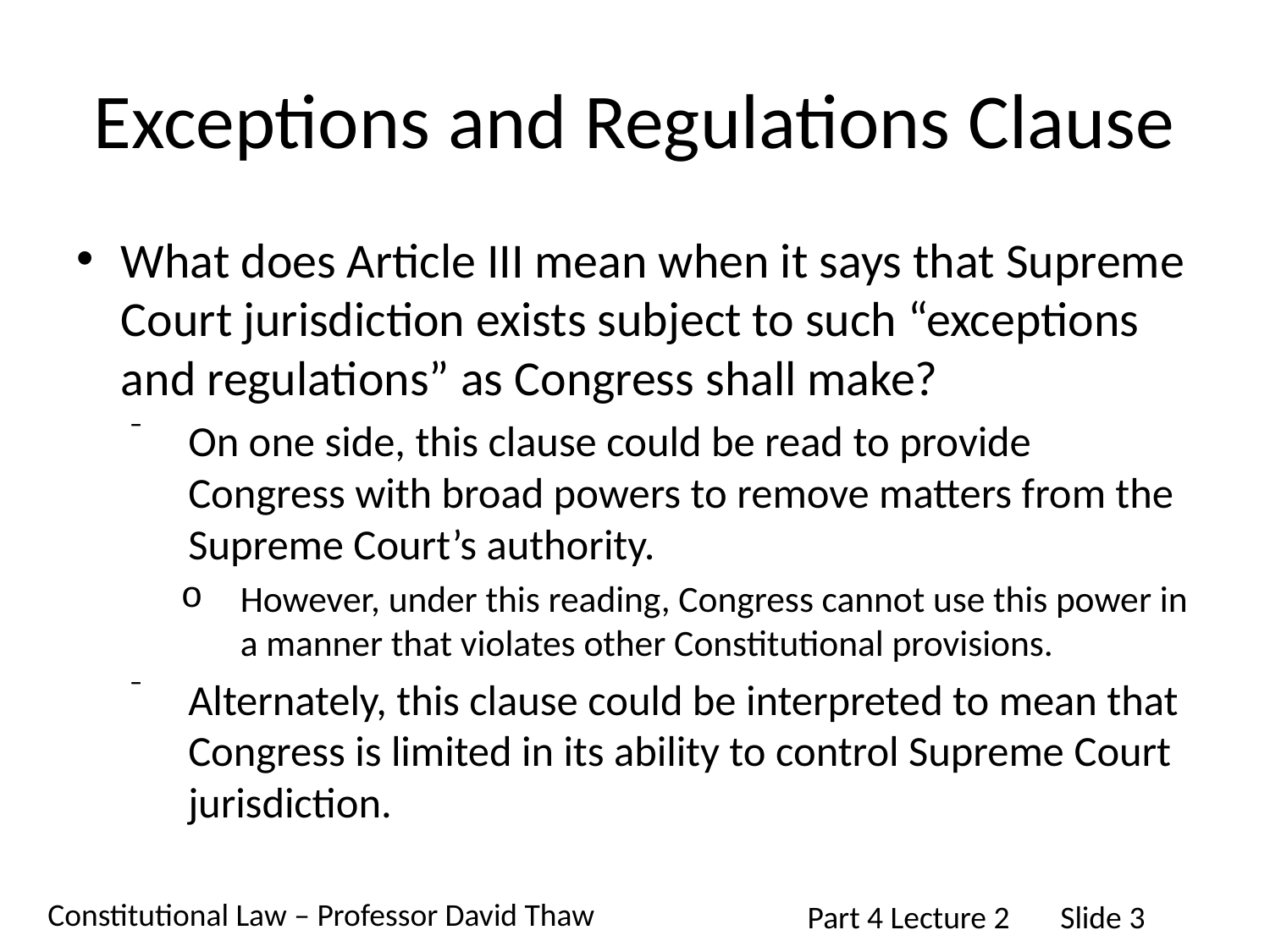

# Exceptions and Regulations Clause
What does Article III mean when it says that Supreme Court jurisdiction exists subject to such “exceptions and regulations” as Congress shall make?
On one side, this clause could be read to provide Congress with broad powers to remove matters from the Supreme Court’s authority.
However, under this reading, Congress cannot use this power in a manner that violates other Constitutional provisions.
Alternately, this clause could be interpreted to mean that Congress is limited in its ability to control Supreme Court jurisdiction.